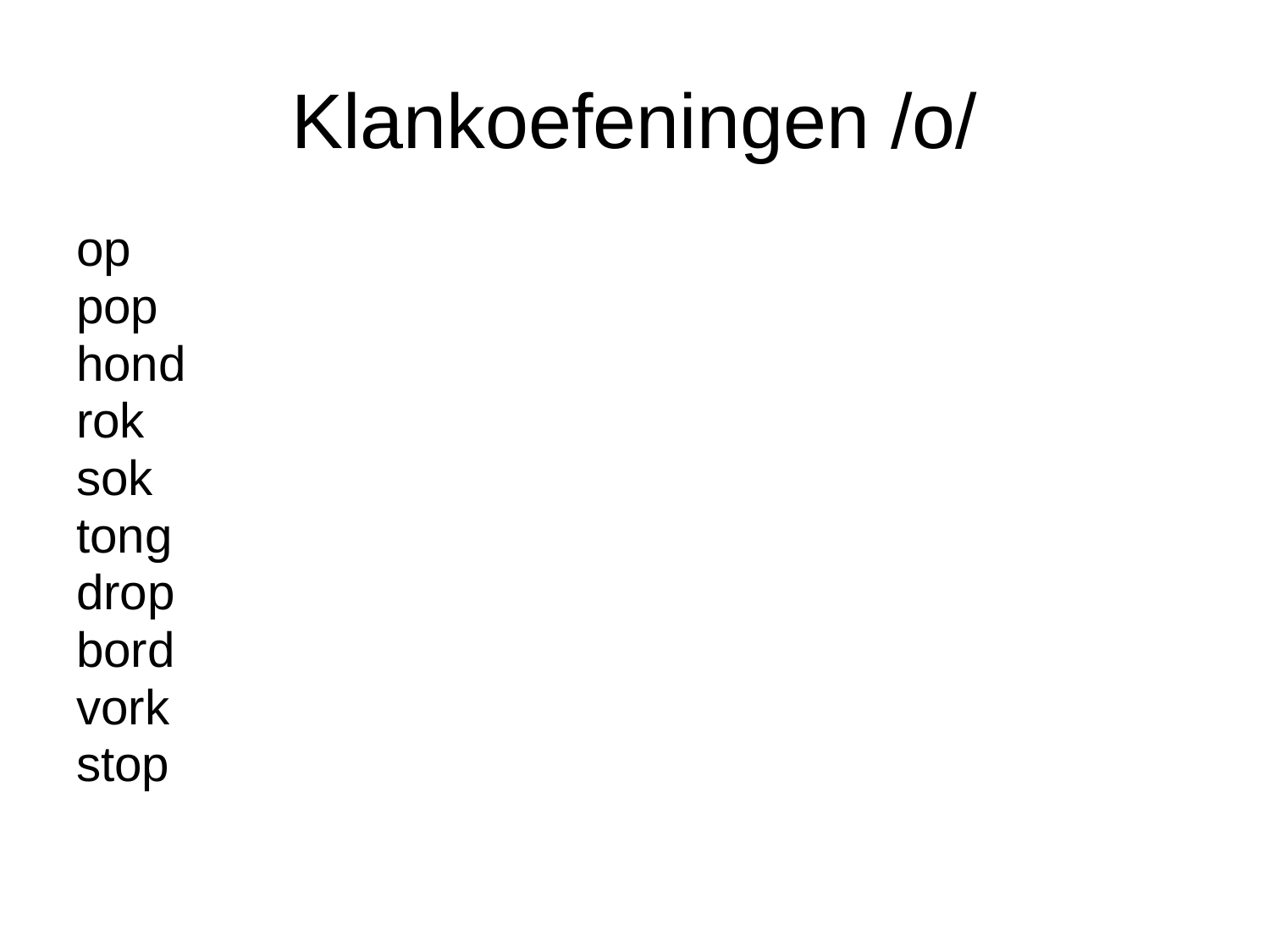

# Klankoefeningen /o/
op
pop
hond
rok
sok
tong
drop
bord
vork
stop